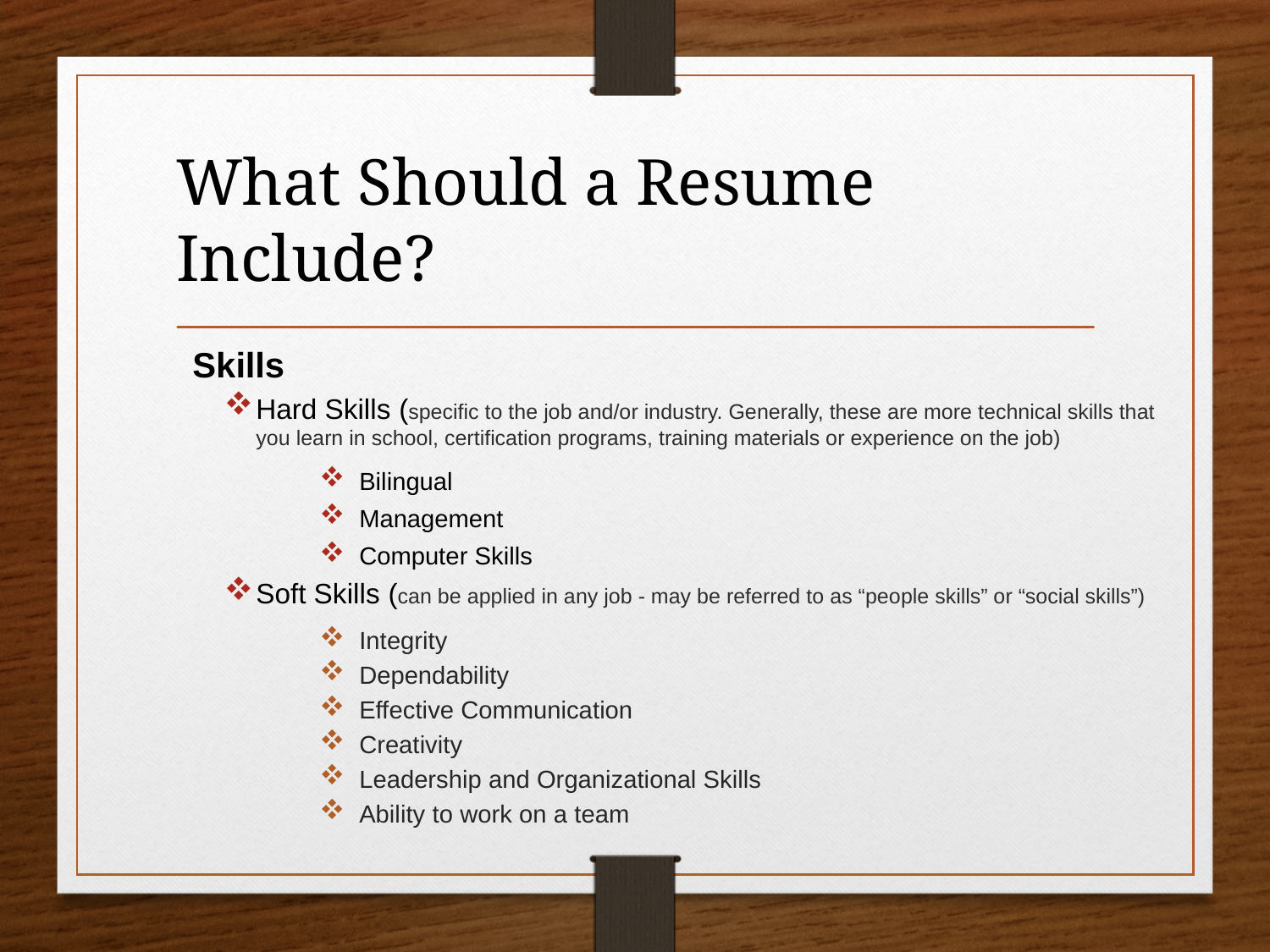

# What Should a Resume Include?
Skills
Hard Skills (specific to the job and/or industry. Generally, these are more technical skills that you learn in school, certification programs, training materials or experience on the job)
Bilingual
Management
Computer Skills
Soft Skills (can be applied in any job - may be referred to as “people skills” or “social skills”)
Integrity
Dependability
Effective Communication
Creativity
Leadership and Organizational Skills
Ability to work on a team